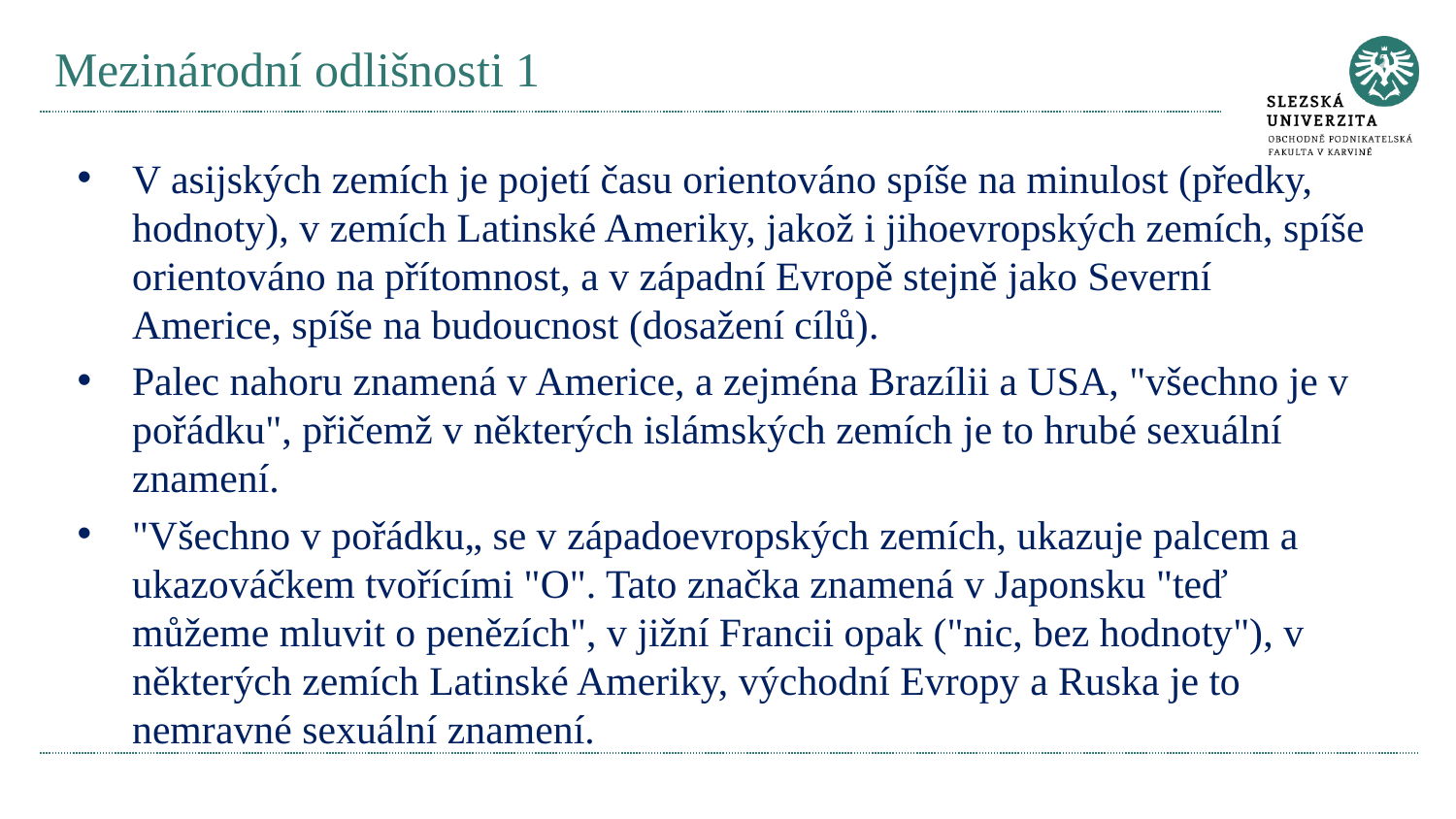

# Mezinárodní odlišnosti 1
V asijských zemích je pojetí času orientováno spíše na minulost (předky, hodnoty), v zemích Latinské Ameriky, jakož i jihoevropských zemích, spíše orientováno na přítomnost, a v západní Evropě stejně jako Severní Americe, spíše na budoucnost (dosažení cílů).
Palec nahoru znamená v Americe, a zejména Brazílii a USA, "všechno je v pořádku", přičemž v některých islámských zemích je to hrubé sexuální znamení.
"Všechno v pořádku„ se v západoevropských zemích, ukazuje palcem a ukazováčkem tvořícími "O". Tato značka znamená v Japonsku "teď můžeme mluvit o penězích", v jižní Francii opak ("nic, bez hodnoty"), v některých zemích Latinské Ameriky, východní Evropy a Ruska je to nemravné sexuální znamení.